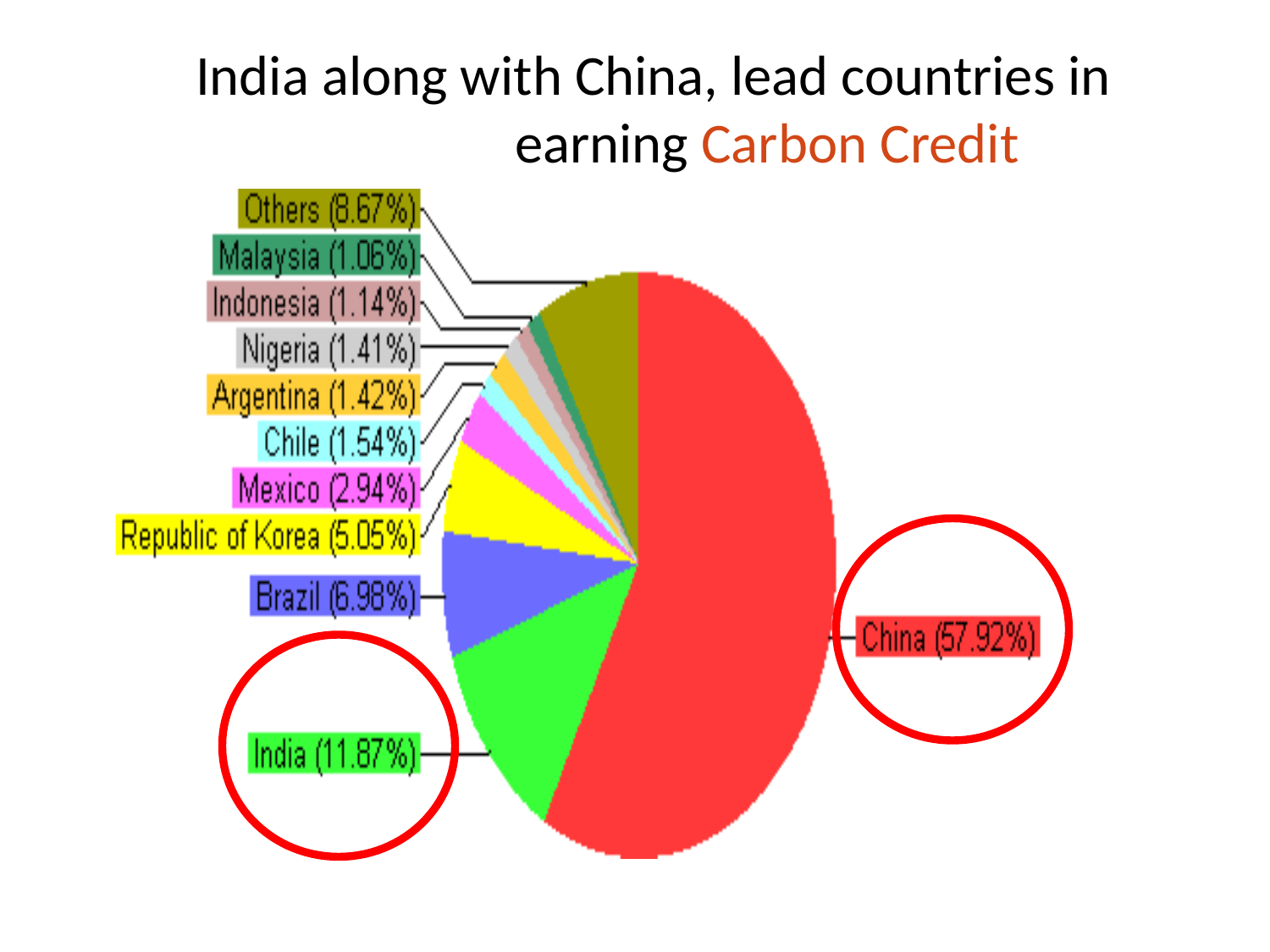

# India along with China, lead countries in  earning Carbon Credit